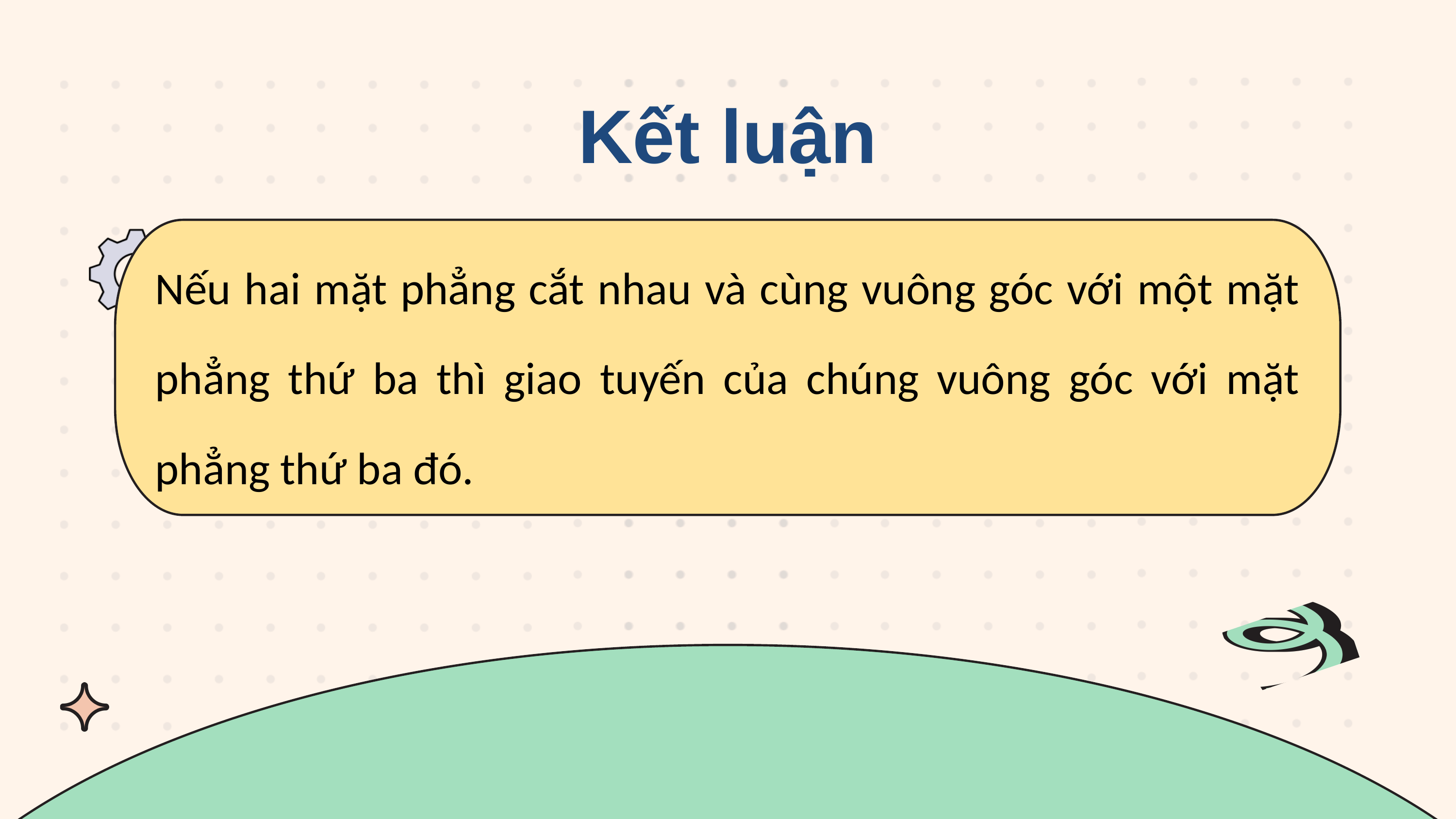

Kết luận

Nếu hai mặt phẳng cắt nhau và cùng vuông góc với một mặt phẳng thứ ba thì giao tuyến của chúng vuông góc với mặt phẳng thứ ba đó.